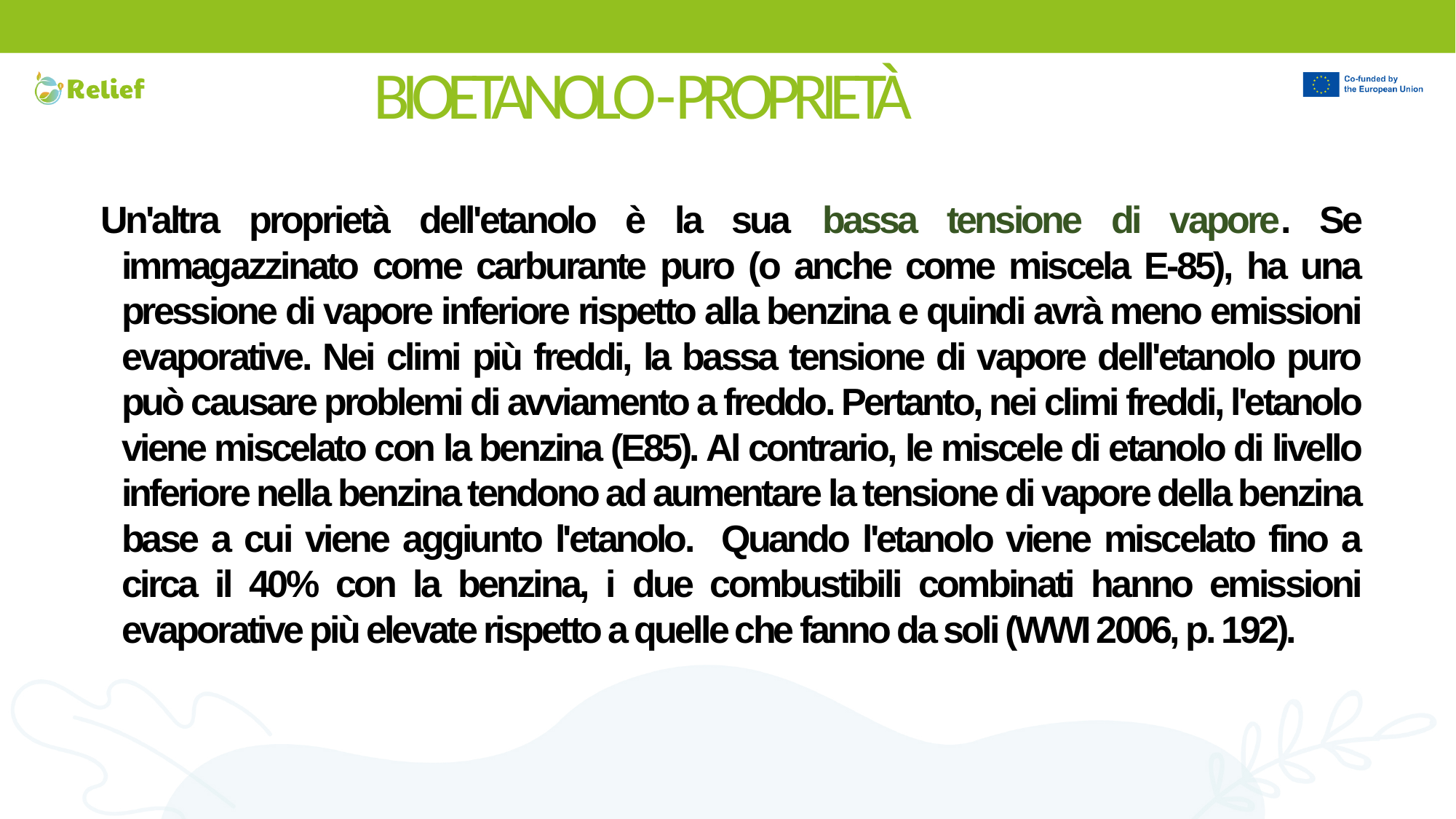

# BIOETANOLO - PROPRIETÀ
Un'altra proprietà dell'etanolo è la sua bassa tensione di vapore. Se immagazzinato come carburante puro (o anche come miscela E-85), ha una pressione di vapore inferiore rispetto alla benzina e quindi avrà meno emissioni evaporative. Nei climi più freddi, la bassa tensione di vapore dell'etanolo puro può causare problemi di avviamento a freddo. Pertanto, nei climi freddi, l'etanolo viene miscelato con la benzina (E85). Al contrario, le miscele di etanolo di livello inferiore nella benzina tendono ad aumentare la tensione di vapore della benzina base a cui viene aggiunto l'etanolo.  Quando l'etanolo viene miscelato fino a circa il 40% con la benzina, i due combustibili combinati hanno emissioni evaporative più elevate rispetto a quelle che fanno da soli (WWI 2006, p. 192).